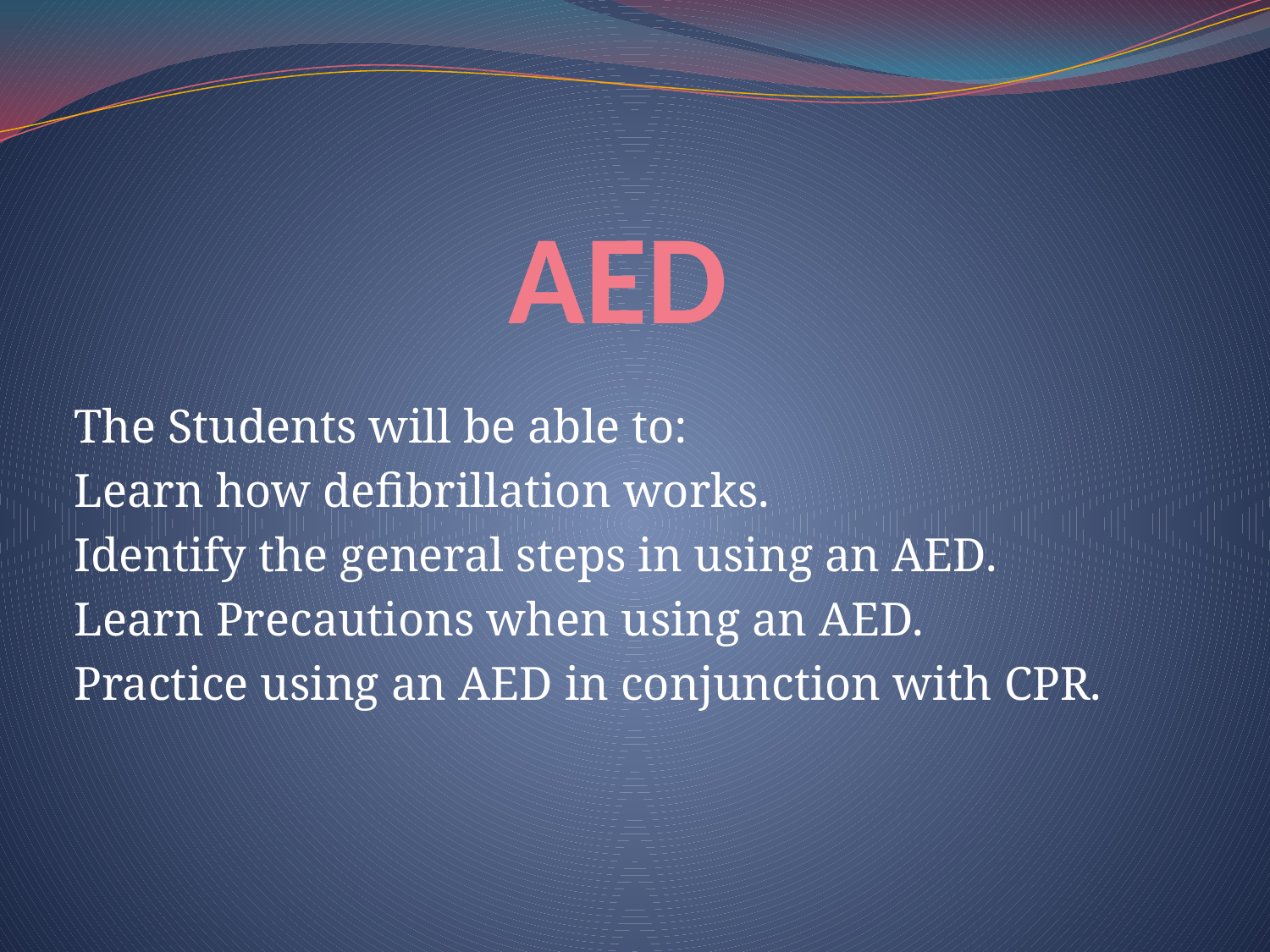

# AED
The Students will be able to:
Learn how defibrillation works.
Identify the general steps in using an AED.
Learn Precautions when using an AED.
Practice using an AED in conjunction with CPR.